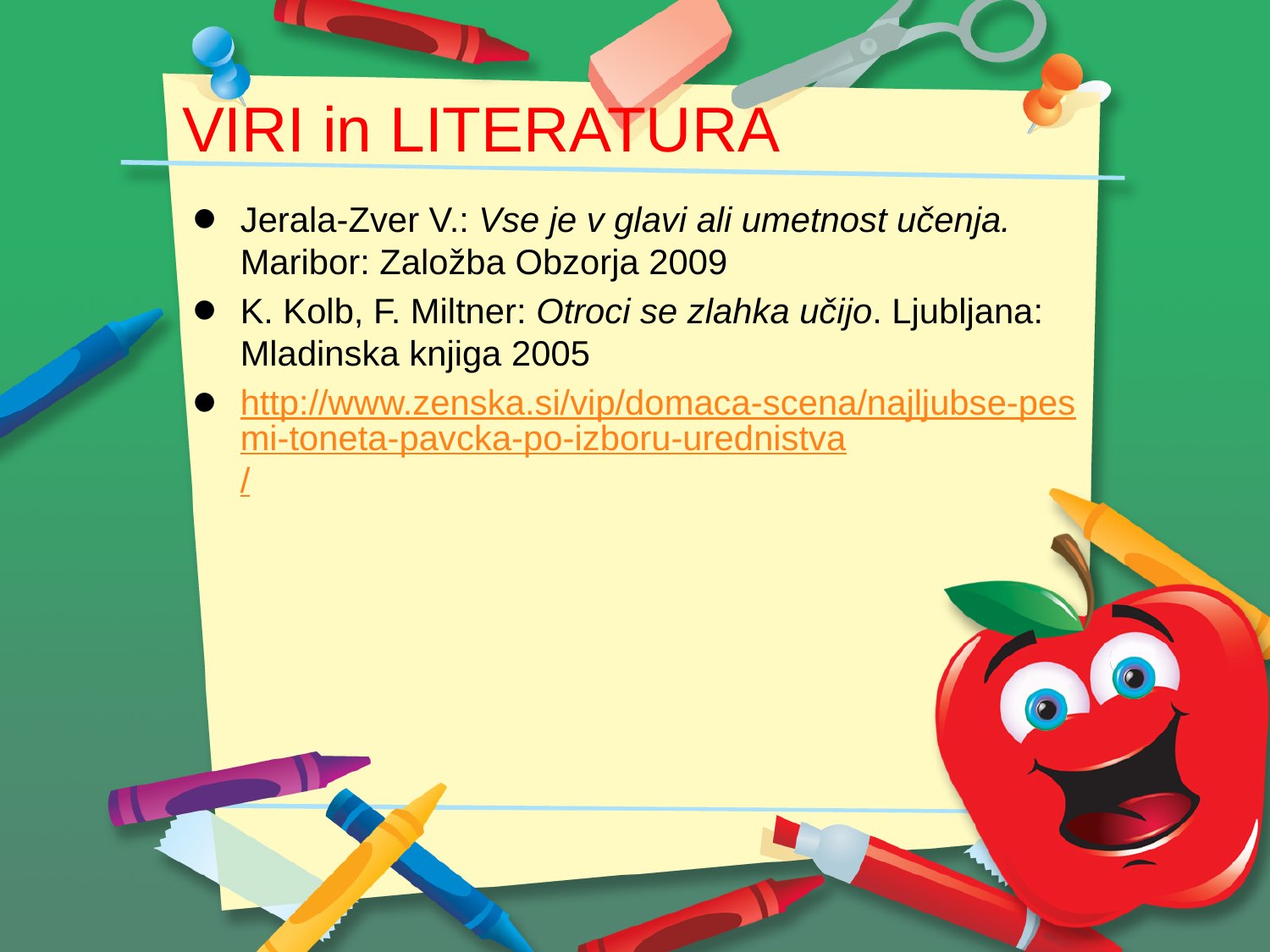

# VIRI in LITERATURA
Jerala-Zver V.: Vse je v glavi ali umetnost učenja. Maribor: Založba Obzorja 2009
K. Kolb, F. Miltner: Otroci se zlahka učijo. Ljubljana: Mladinska knjiga 2005
http://www.zenska.si/vip/domaca-scena/najljubse-pesmi-toneta-pavcka-po-izboru-urednistva/